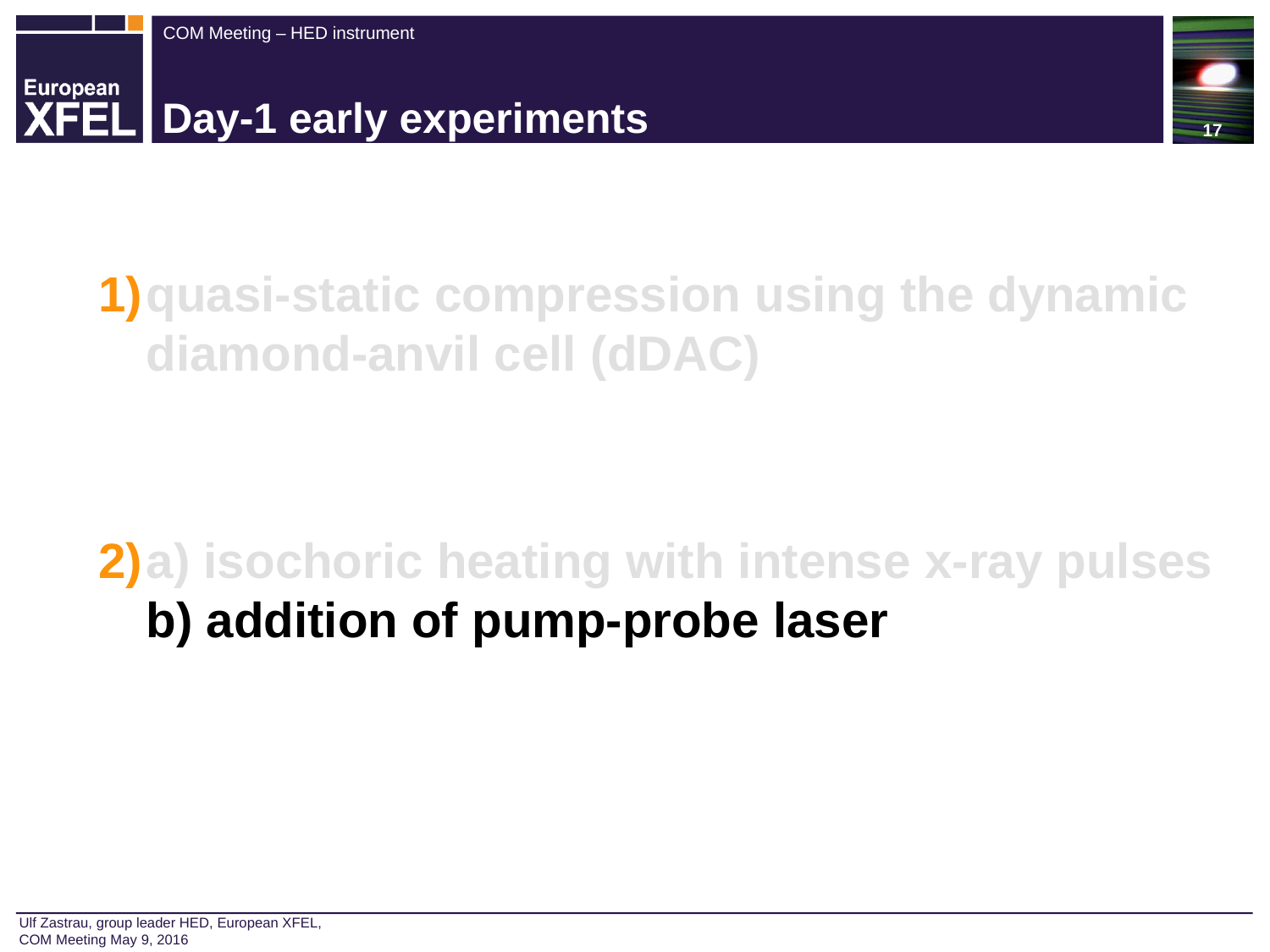

17
# Day-1 early experiments
quasi-static compression using the dynamic diamond-anvil cell (dDAC)

a) isochoric heating with intense x-ray pulses
b) addition of pump-probe laser